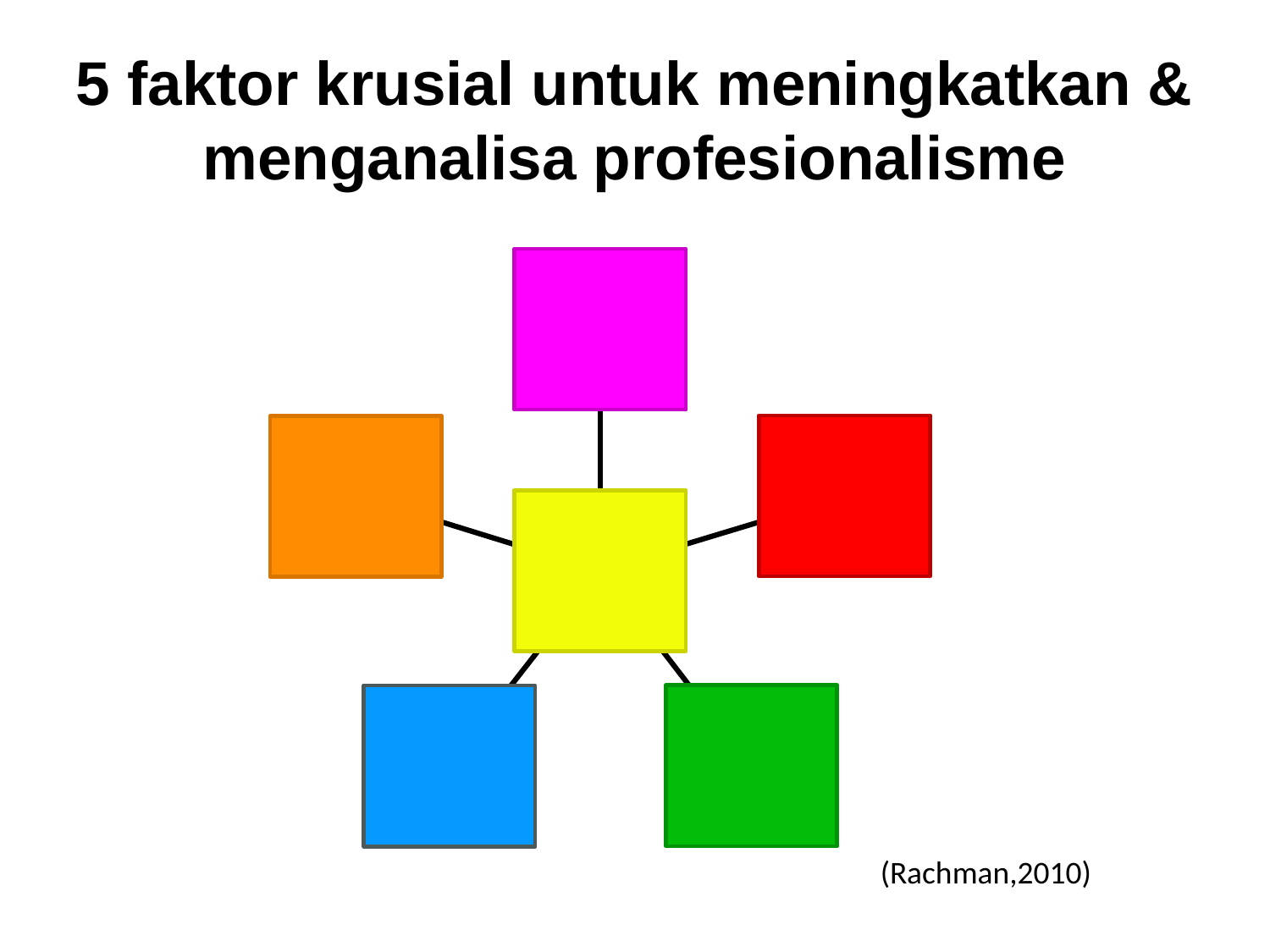

5 faktor krusial untuk meningkatkan & menganalisa profesionalisme
(Rachman,2010)